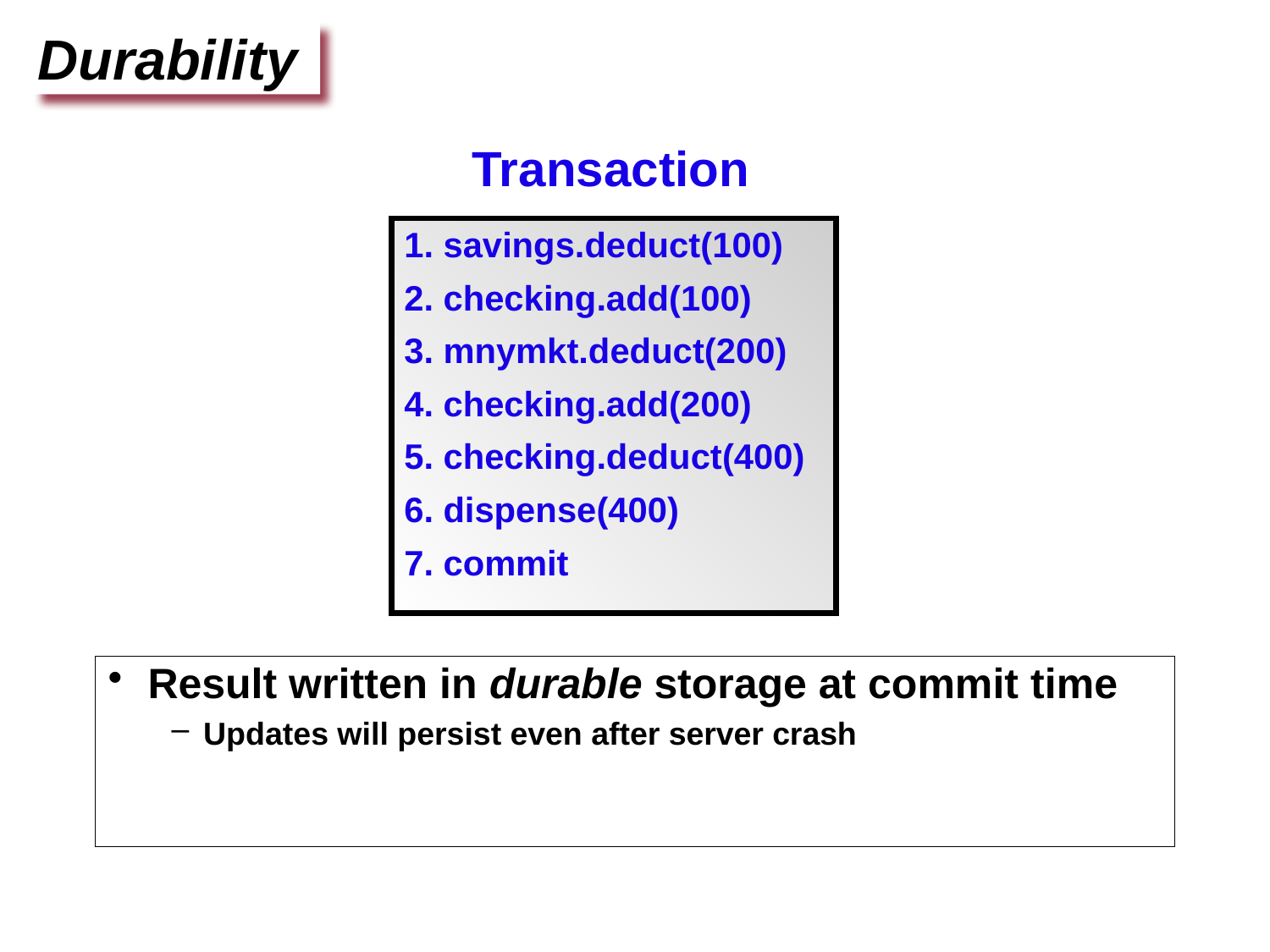

# Durability
Transaction
1. savings.deduct(100)
2. checking.add(100)
3. mnymkt.deduct(200)
4. checking.add(200)
5. checking.deduct(400)
6. dispense(400)
7. commit

Result written in durable storage at commit time
Updates will persist even after server crash